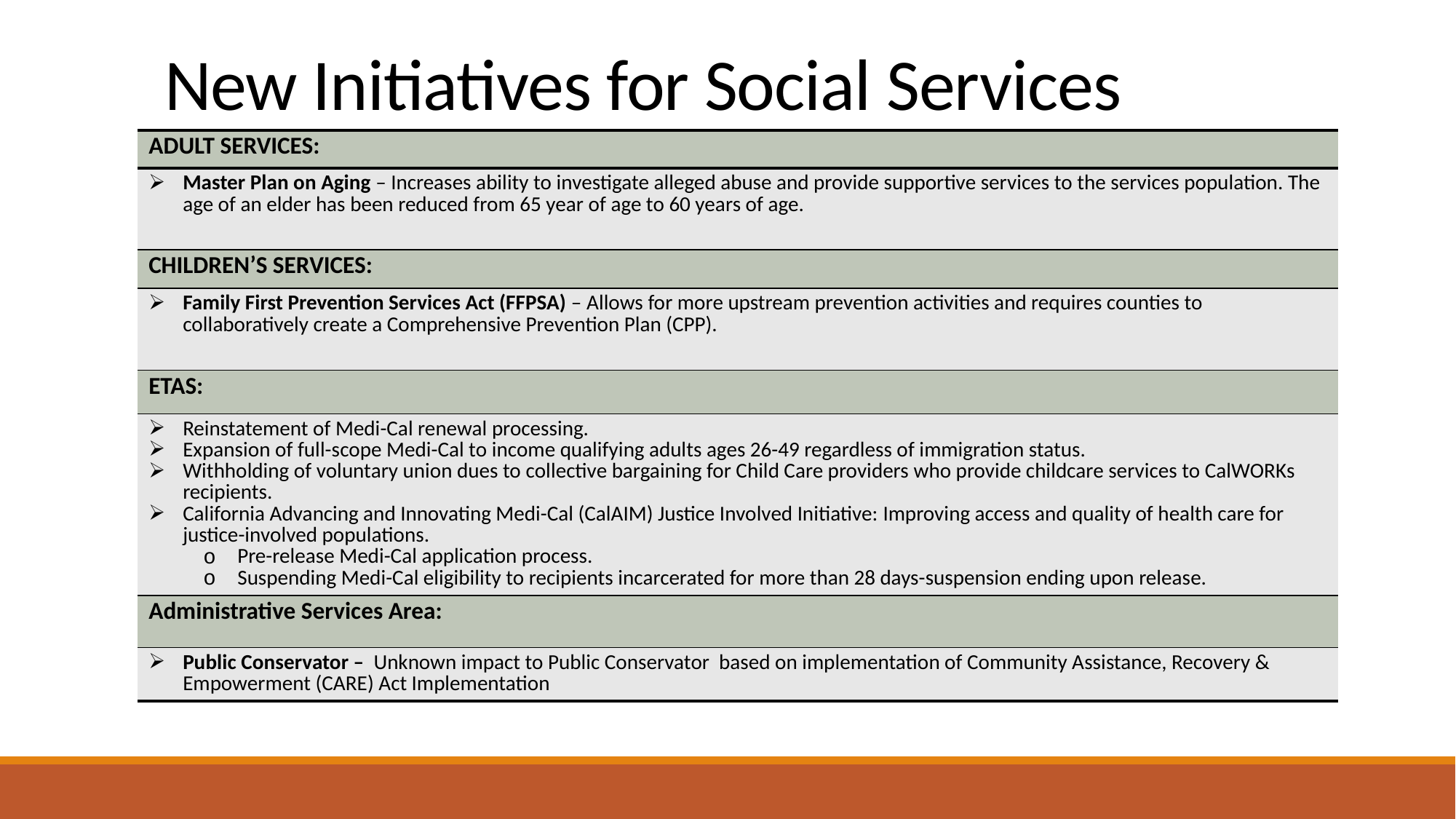

# New Initiatives for Social Services
| ADULT SERVICES: |
| --- |
| Master Plan on Aging – Increases ability to investigate alleged abuse and provide supportive services to the services population. The age of an elder has been reduced from 65 year of age to 60 years of age. |
| CHILDREN’S SERVICES: |
| Family First Prevention Services Act (FFPSA) – Allows for more upstream prevention activities and requires counties to collaboratively create a Comprehensive Prevention Plan (CPP). |
| ETAS: |
| Reinstatement of Medi-Cal renewal processing. Expansion of full-scope Medi-Cal to income qualifying adults ages 26-49 regardless of immigration status. Withholding of voluntary union dues to collective bargaining for Child Care providers who provide childcare services to CalWORKs recipients. California Advancing and Innovating Medi-Cal (CalAIM) Justice Involved Initiative: Improving access and quality of health care for justice-involved populations. Pre-release Medi-Cal application process. Suspending Medi-Cal eligibility to recipients incarcerated for more than 28 days-suspension ending upon release. |
| Administrative Services Area: |
| Public Conservator – Unknown impact to Public Conservator based on implementation of Community Assistance, Recovery & Empowerment (CARE) Act Implementation |